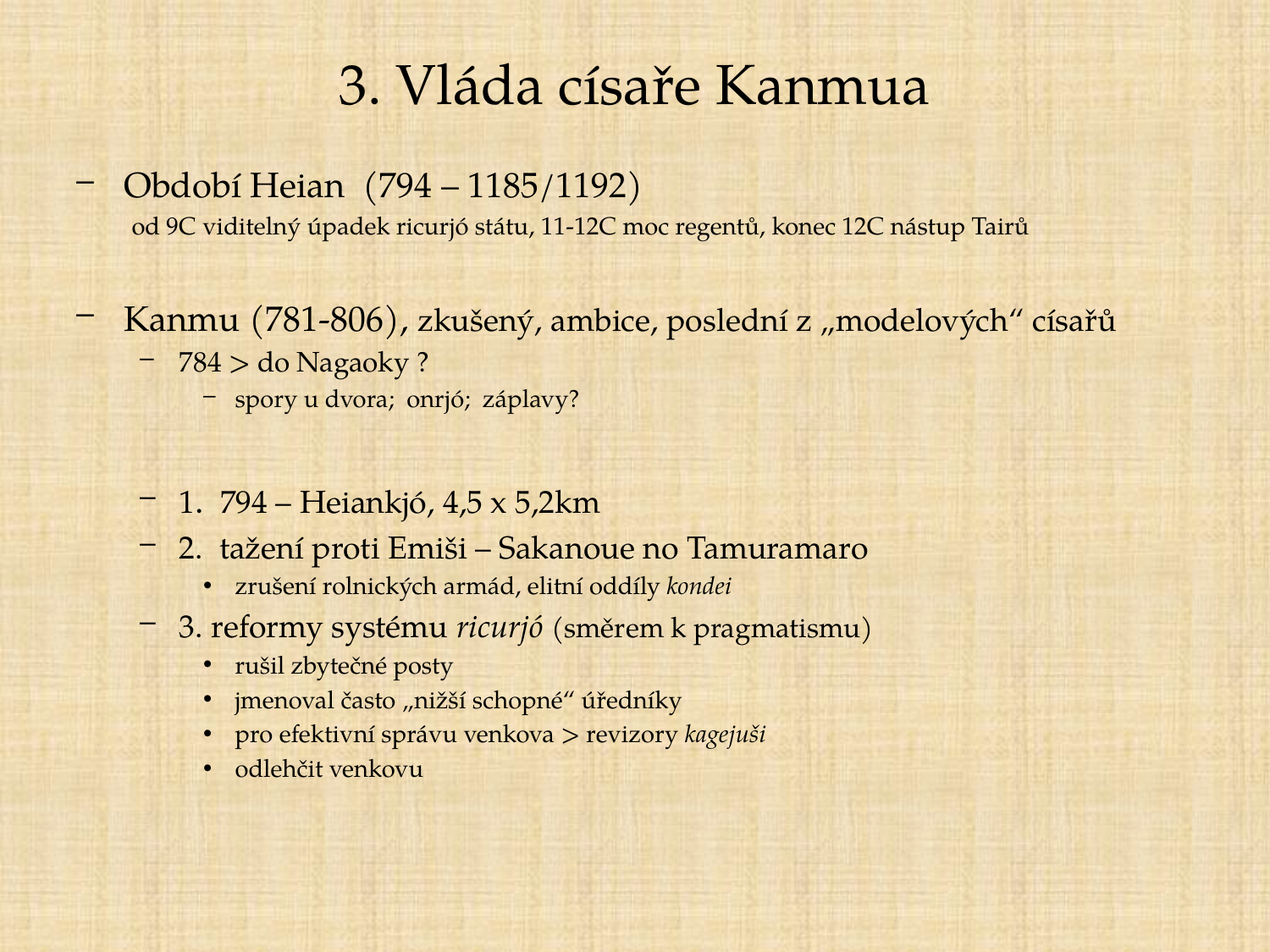

# 3. Vláda císaře Kanmua
Období Heian  (794 – 1185/1192)
od 9C viditelný úpadek ricurjó státu, 11-12C moc regentů, konec 12C nástup Tairů

Kanmu (781-806), zkušený, ambice, poslední z „modelových“ císařů
784 > do Nagaoky ?
spory u dvora;  onrjó;  záplavy?

1.  794 – Heiankjó, 4,5 x 5,2km
2.  tažení proti Emiši – Sakanoue no Tamuramaro
zrušení rolnických armád, elitní oddíly kondei
3. reformy systému ricurjó (směrem k pragmatismu)
rušil zbytečné posty
jmenoval často „nižší schopné“ úředníky
pro efektivní správu venkova > revizory kagejuši
odlehčit venkovu